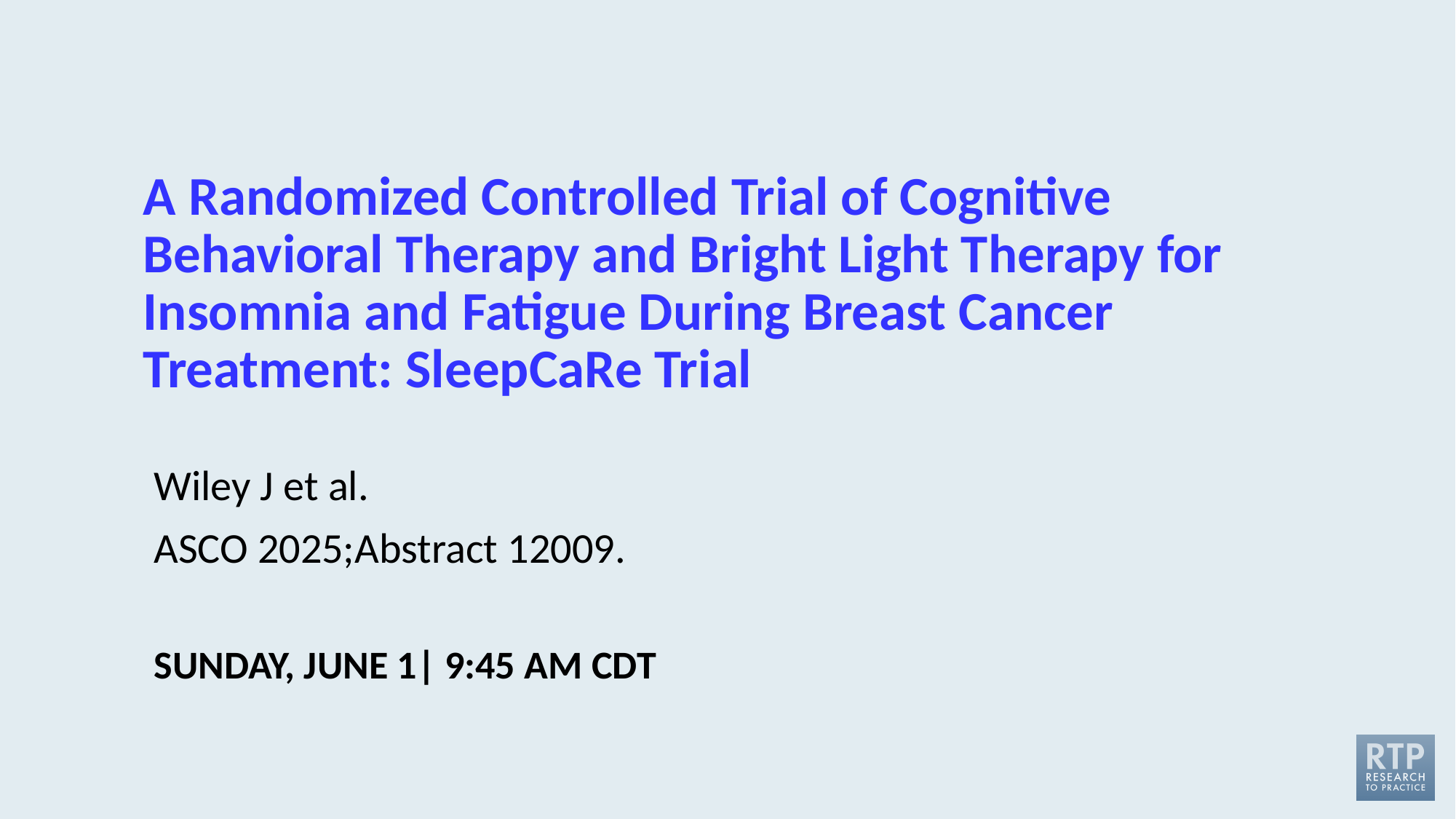

# A Randomized Controlled Trial of Cognitive Behavioral Therapy and Bright Light Therapy for Insomnia and Fatigue During Breast Cancer Treatment: SleepCaRe Trial
Wiley J et al.
ASCO 2025;Abstract 12009.

SUNDAY, JUNE 1| 9:45 AM CDT